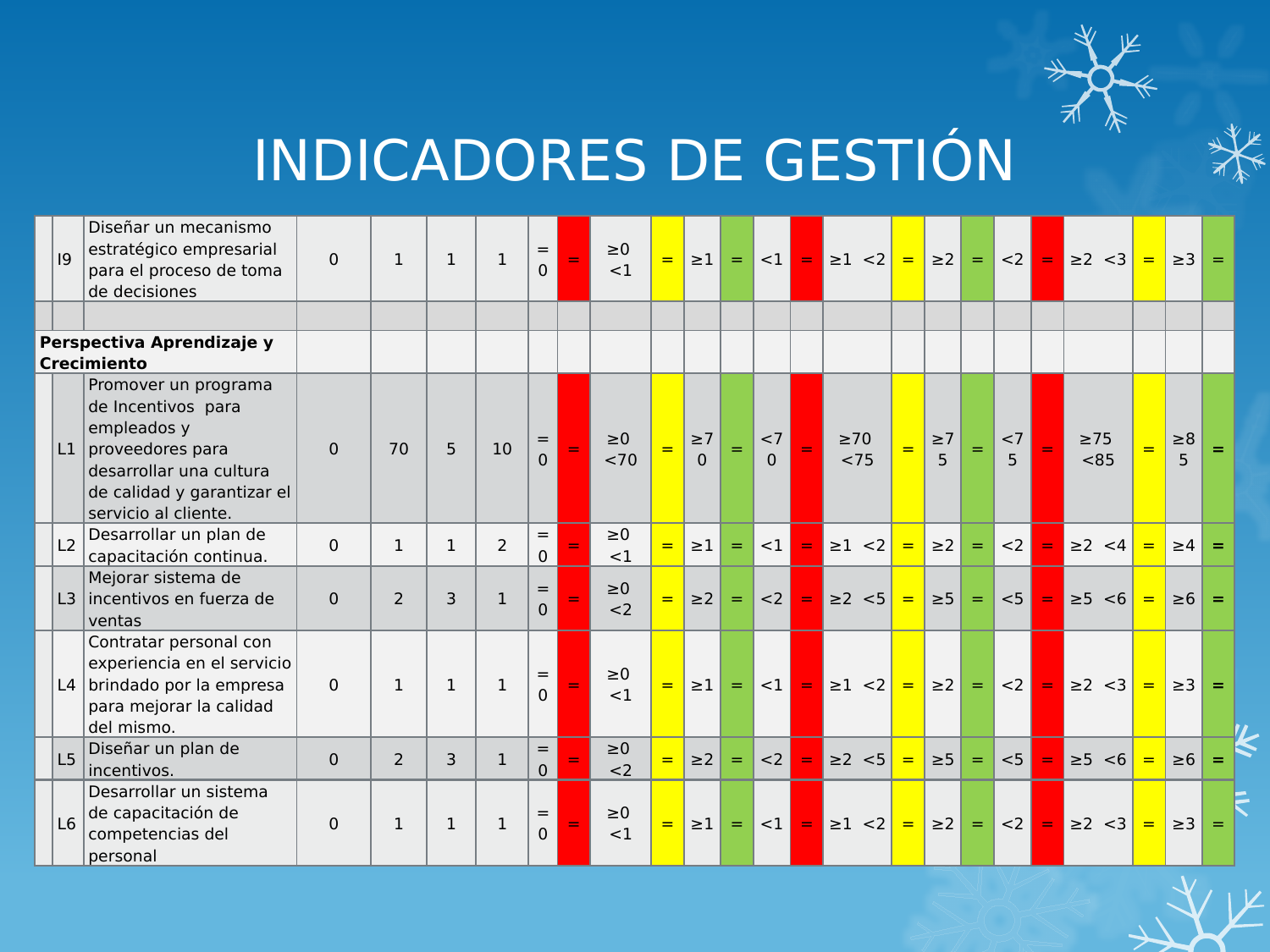

# INDICADORES DE GESTIÓN
|  | I9 | Diseñar un mecanismo estratégico empresarial para el proceso de toma de decisiones | 0 | 1 | 1 | 1 | =0 | = | ≥0 <1 | = | ≥1 | = | <1 | = | ≥1 <2 | = | ≥2 | = | <2 | = | ≥2 <3 | = | ≥3 | = |
| --- | --- | --- | --- | --- | --- | --- | --- | --- | --- | --- | --- | --- | --- | --- | --- | --- | --- | --- | --- | --- | --- | --- | --- | --- |
|  |  |  |  |  |  |  |  |  |  |  |  |  |  |  |  |  |  |  |  |  |  |  |  |  |
| Perspectiva Aprendizaje y Crecimiento |  |  |  |  |  |  |  |  |  |  |  |  |  |  |  |  |  |  |  |  |  |  |  |  |
|  | L1 | Promover un programa de Incentivos para empleados y proveedores para desarrollar una cultura de calidad y garantizar el servicio al cliente. | 0 | 70 | 5 | 10 | =0 | = | ≥0 <70 | = | ≥70 | = | <70 | = | ≥70 <75 | = | ≥75 | = | <75 | = | ≥75 <85 | = | ≥85 | = |
|  | L2 | Desarrollar un plan de capacitación continua. | 0 | 1 | 1 | 2 | =0 | = | ≥0 <1 | = | ≥1 | = | <1 | = | ≥1 <2 | = | ≥2 | = | <2 | = | ≥2 <4 | = | ≥4 | = |
|  | L3 | Mejorar sistema de incentivos en fuerza de ventas | 0 | 2 | 3 | 1 | =0 | = | ≥0 <2 | = | ≥2 | = | <2 | = | ≥2 <5 | = | ≥5 | = | <5 | = | ≥5 <6 | = | ≥6 | = |
|  | L4 | Contratar personal con experiencia en el servicio brindado por la empresa para mejorar la calidad del mismo. | 0 | 1 | 1 | 1 | =0 | = | ≥0 <1 | = | ≥1 | = | <1 | = | ≥1 <2 | = | ≥2 | = | <2 | = | ≥2 <3 | = | ≥3 | = |
|  | L5 | Diseñar un plan de incentivos. | 0 | 2 | 3 | 1 | =0 | = | ≥0 <2 | = | ≥2 | = | <2 | = | ≥2 <5 | = | ≥5 | = | <5 | = | ≥5 <6 | = | ≥6 | = |
|  | L6 | Desarrollar un sistema de capacitación de competencias del personal | 0 | 1 | 1 | 1 | =0 | = | ≥0 <1 | = | ≥1 | = | <1 | = | ≥1 <2 | = | ≥2 | = | <2 | = | ≥2 <3 | = | ≥3 | = |